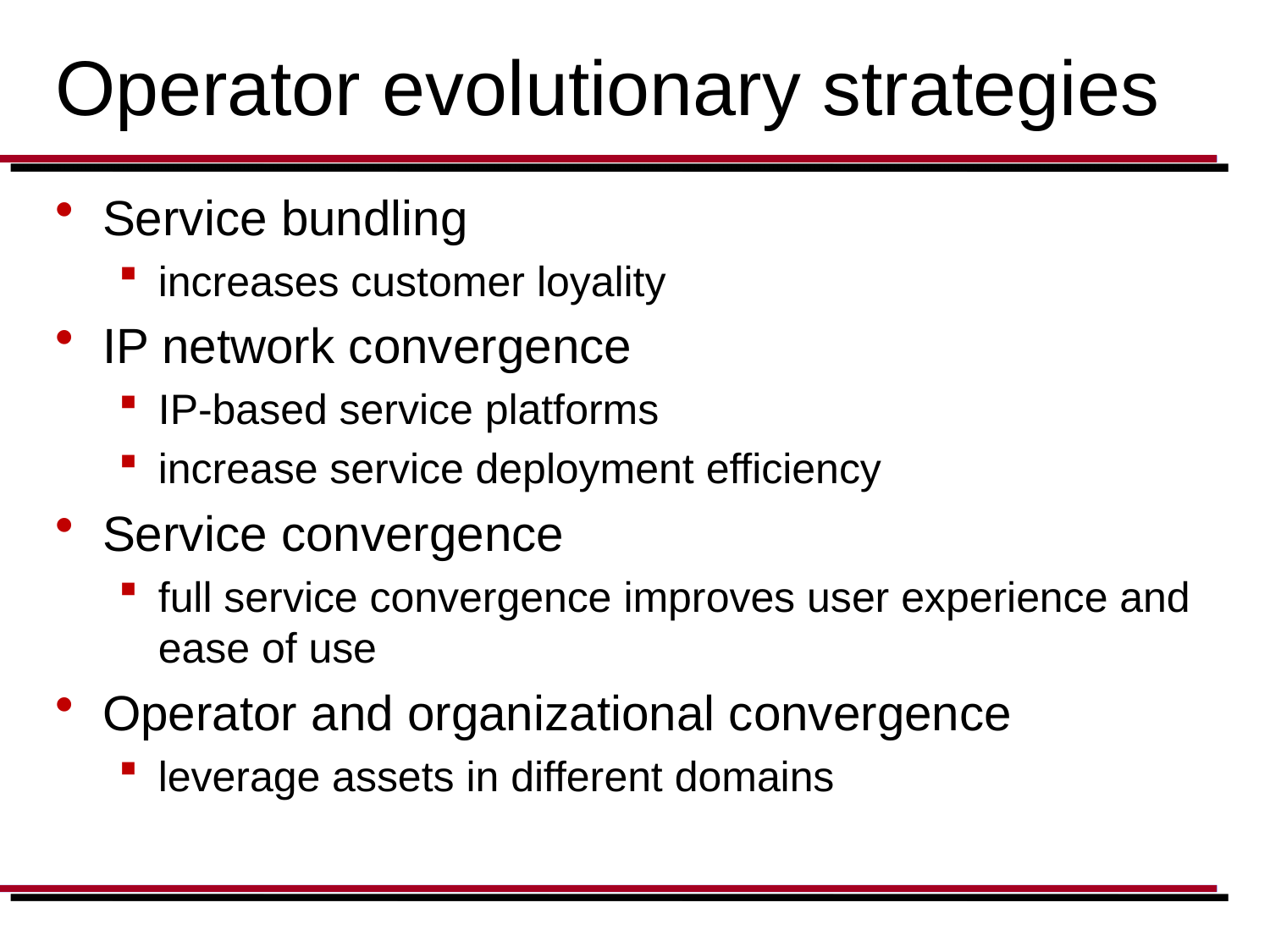

# Operator evolutionary strategies
Service bundling
increases customer loyality
IP network convergence
IP-based service platforms
increase service deployment efficiency
Service convergence
full service convergence improves user experience and ease of use
Operator and organizational convergence
leverage assets in different domains